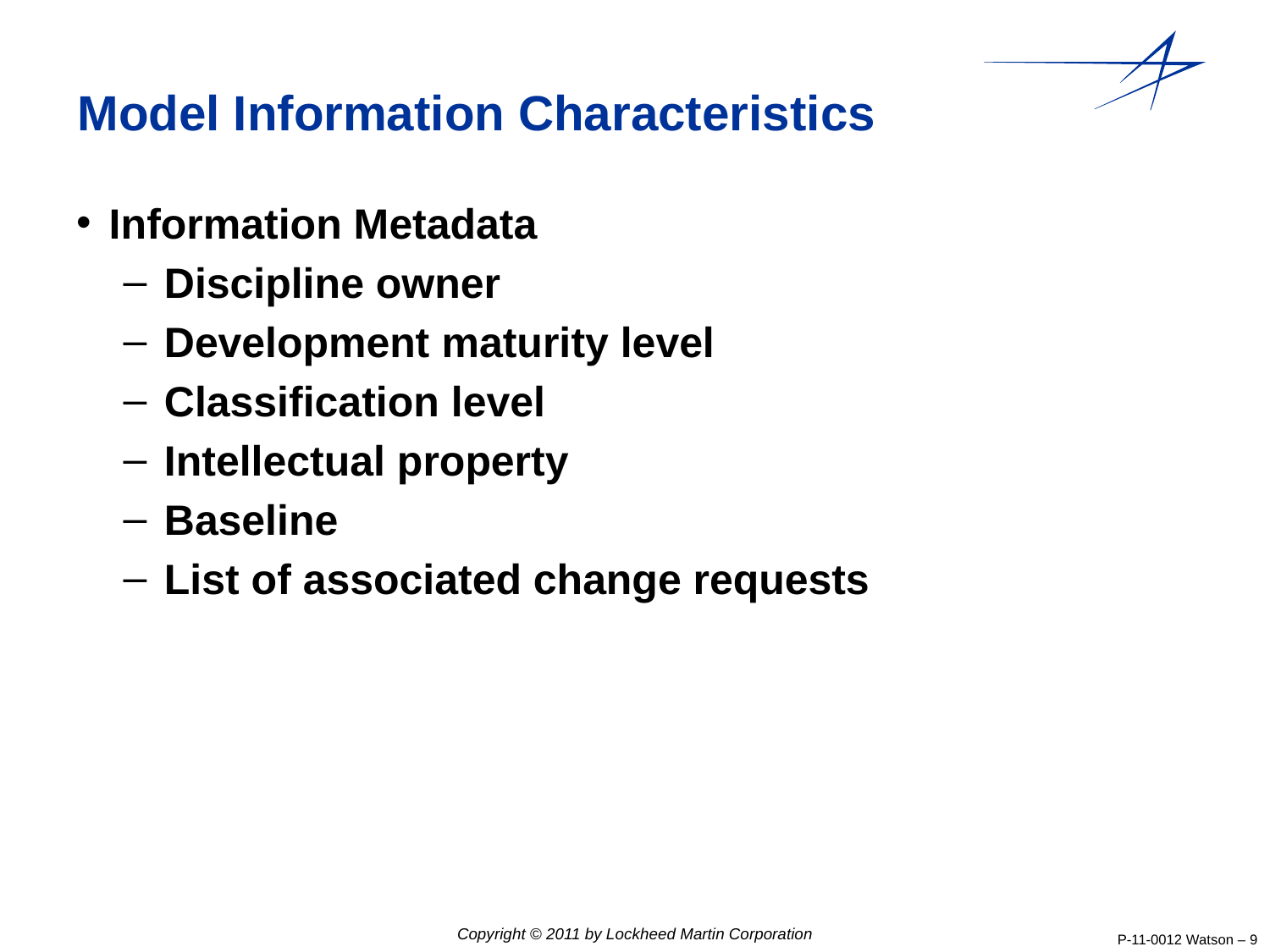

# Model Information Characteristics
Information Metadata
Discipline owner
Development maturity level
Classification level
Intellectual property
Baseline
List of associated change requests